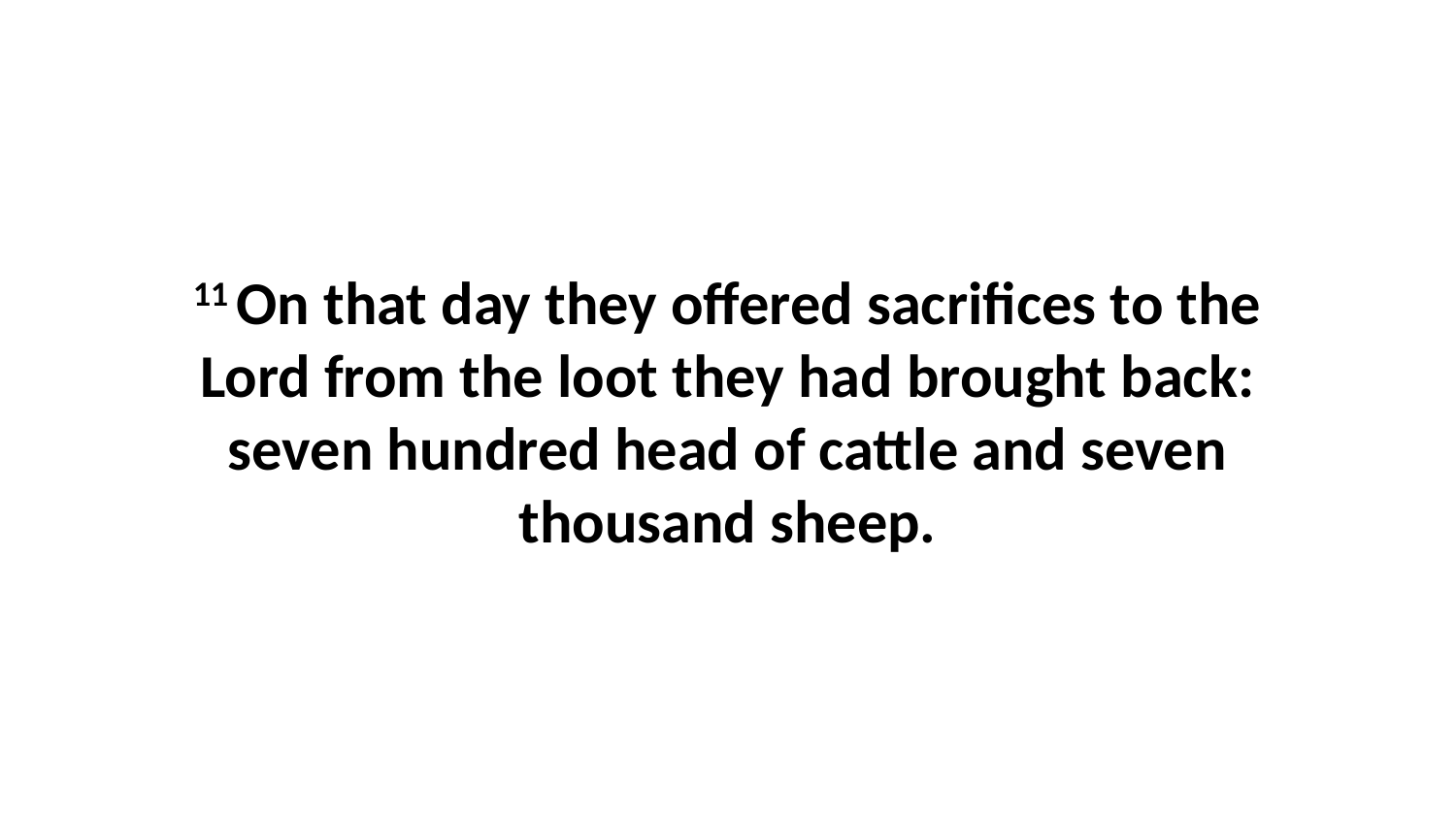

11 On that day they offered sacrifices to the Lord from the loot they had brought back: seven hundred head of cattle and seven thousand sheep.